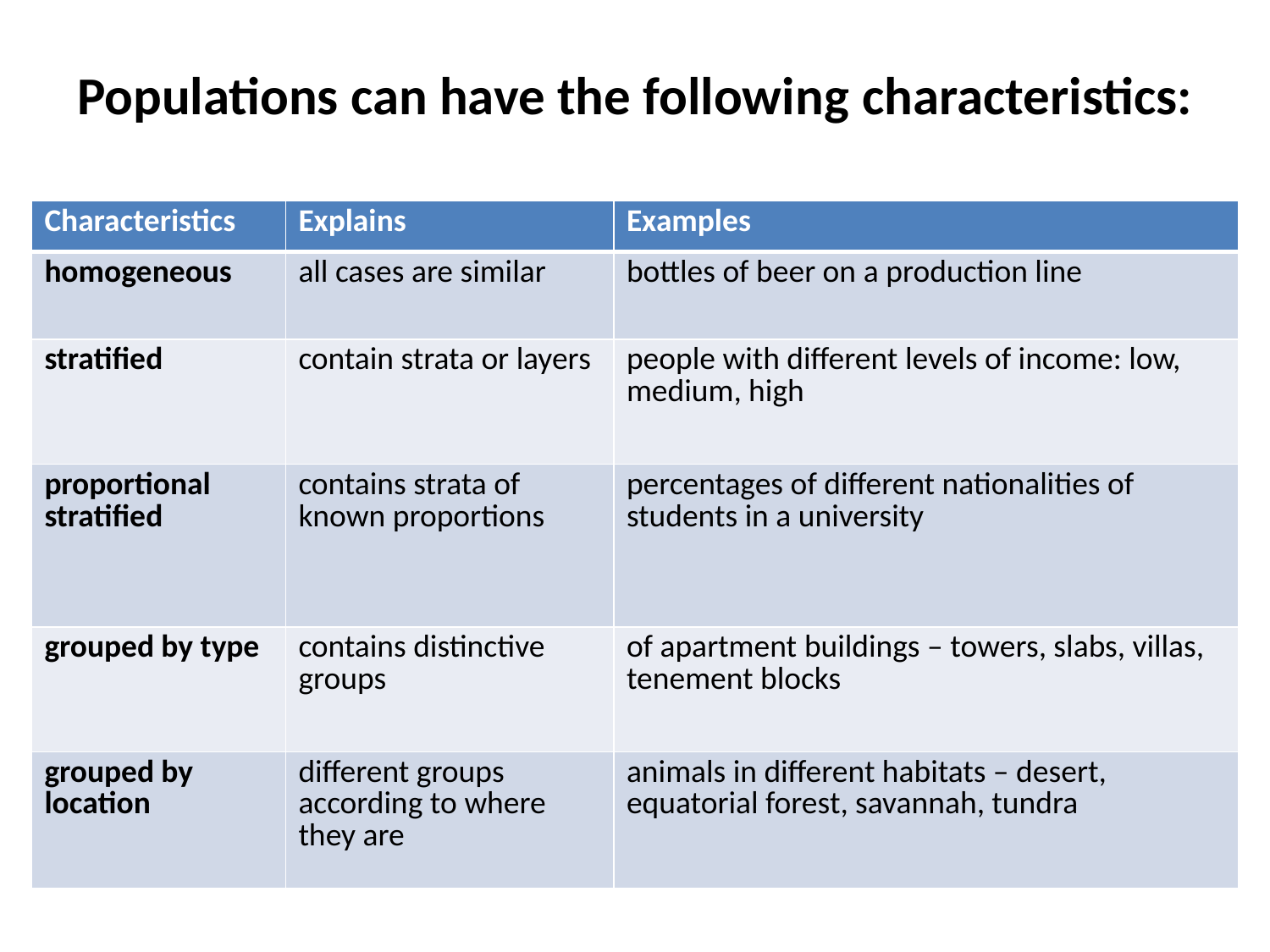

# Populations can have the following characteristics:

| Characteristics | Explains | Examples |
| --- | --- | --- |
| homogeneous | all cases are similar | bottles of beer on a production line |
| stratified | contain strata or layers | people with different levels of income: low, medium, high |
| proportional stratified | contains strata of known proportions | percentages of different nationalities of students in a university |
| grouped by type | contains distinctive groups | of apartment buildings – towers, slabs, villas, tenement blocks |
| grouped by location | different groups according to where they are | animals in different habitats – desert, equatorial forest, savannah, tundra |